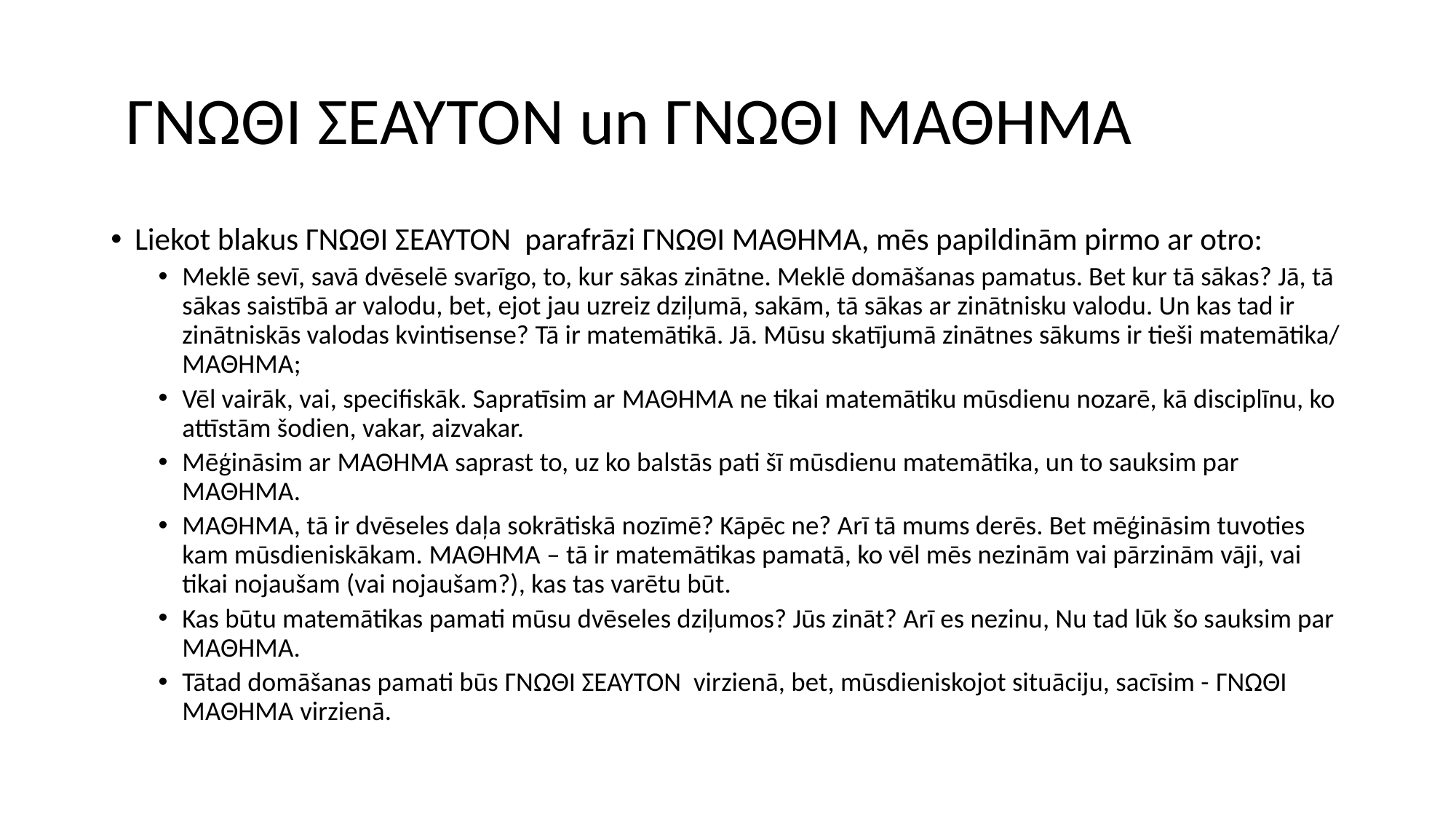

# ΓΝΩΘΙ ΣΕΑΥΤΟΝ un ΓΝΩΘΙ ΜΑΘΗΜΑ
Liekot blakus ΓΝΩΘΙ ΣΕΑΥΤΟΝ  parafrāzi ΓΝΩΘΙ ΜΑΘΗΜΑ, mēs papildinām pirmo ar otro:
Meklē sevī, savā dvēselē svarīgo, to, kur sākas zinātne. Meklē domāšanas pamatus. Bet kur tā sākas? Jā, tā sākas saistībā ar valodu, bet, ejot jau uzreiz dziļumā, sakām, tā sākas ar zinātnisku valodu. Un kas tad ir zinātniskās valodas kvintisense? Tā ir matemātikā. Jā. Mūsu skatījumā zinātnes sākums ir tieši matemātika/ ΜΑΘΗΜΑ;
Vēl vairāk, vai, specifiskāk. Sapratīsim ar ΜΑΘΗΜΑ ne tikai matemātiku mūsdienu nozarē, kā disciplīnu, ko attīstām šodien, vakar, aizvakar.
Mēģināsim ar ΜΑΘΗΜΑ saprast to, uz ko balstās pati šī mūsdienu matemātika, un to sauksim par ΜΑΘΗΜΑ.
ΜΑΘΗΜΑ, tā ir dvēseles daļa sokrātiskā nozīmē? Kāpēc ne? Arī tā mums derēs. Bet mēģināsim tuvoties kam mūsdieniskākam. ΜΑΘΗΜΑ – tā ir matemātikas pamatā, ko vēl mēs nezinām vai pārzinām vāji, vai tikai nojaušam (vai nojaušam?), kas tas varētu būt.
Kas būtu matemātikas pamati mūsu dvēseles dziļumos? Jūs zināt? Arī es nezinu, Nu tad lūk šo sauksim par ΜΑΘΗΜΑ.
Tātad domāšanas pamati būs ΓΝΩΘΙ ΣΕΑΥΤΟΝ  virzienā, bet, mūsdieniskojot situāciju, sacīsim - ΓΝΩΘΙ ΜΑΘΗΜΑ virzienā.